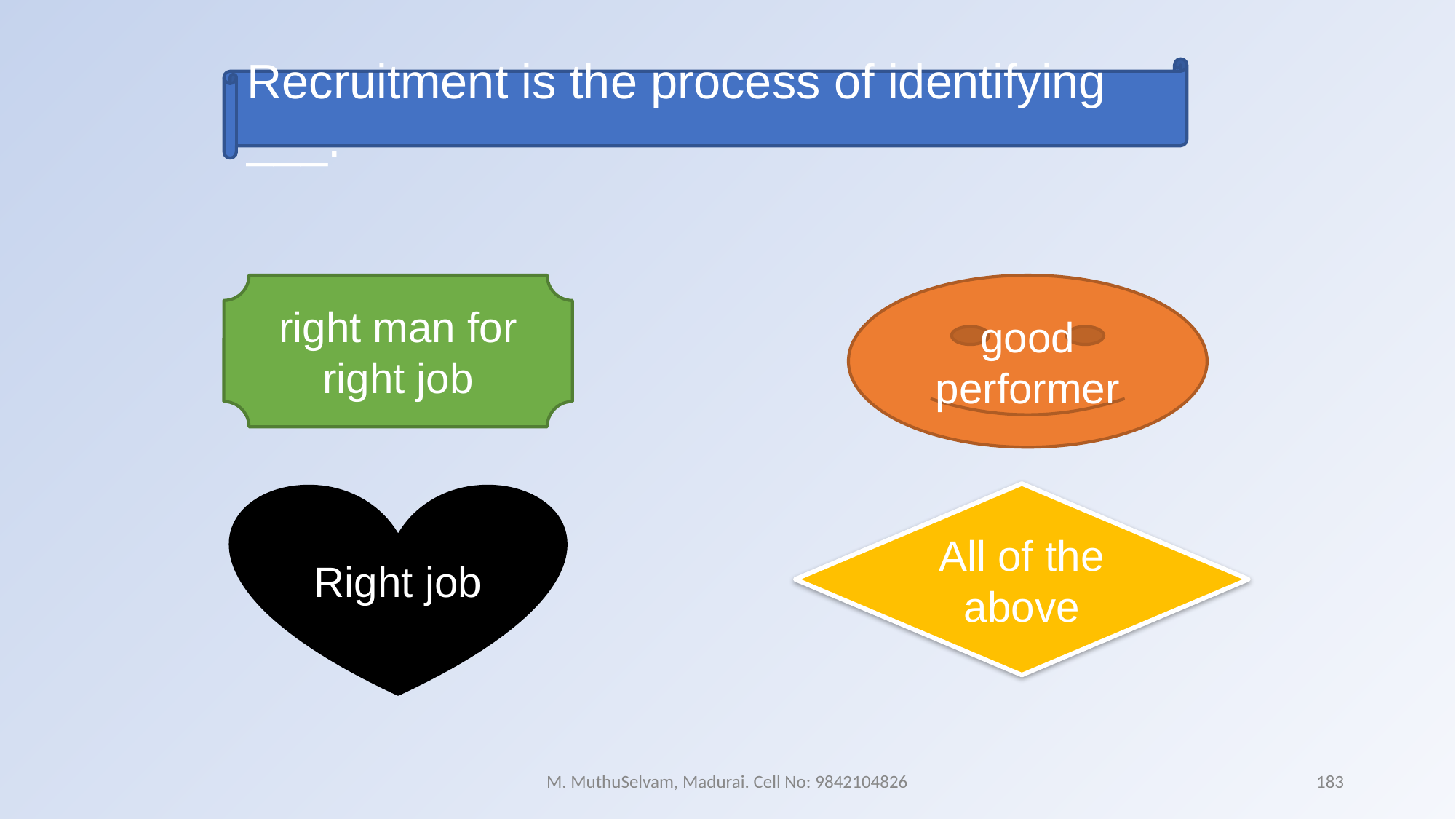

Recruitment is the process of identifying ___.
right man for right job
good performer
Right job
All of the above
M. MuthuSelvam, Madurai. Cell No: 9842104826
183